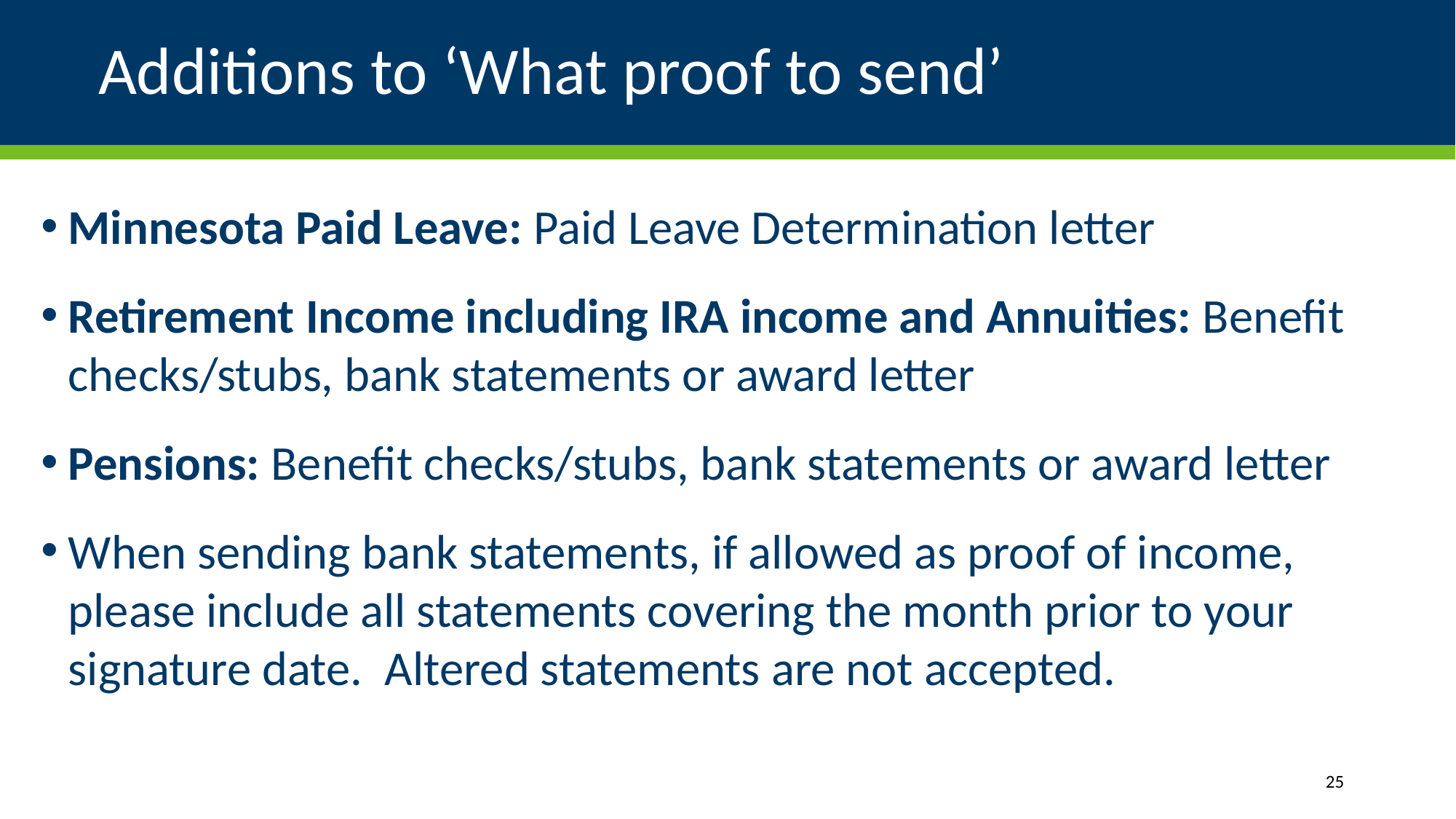

# Additions to ‘What proof to send’
Minnesota Paid Leave: Paid Leave Determination letter
Retirement Income including IRA income and Annuities: Benefit checks/stubs, bank statements or award letter
Pensions: Benefit checks/stubs, bank statements or award letter
When sending bank statements, if allowed as proof of income, please include all statements covering the month prior to your signature date.  Altered statements are not accepted.
25